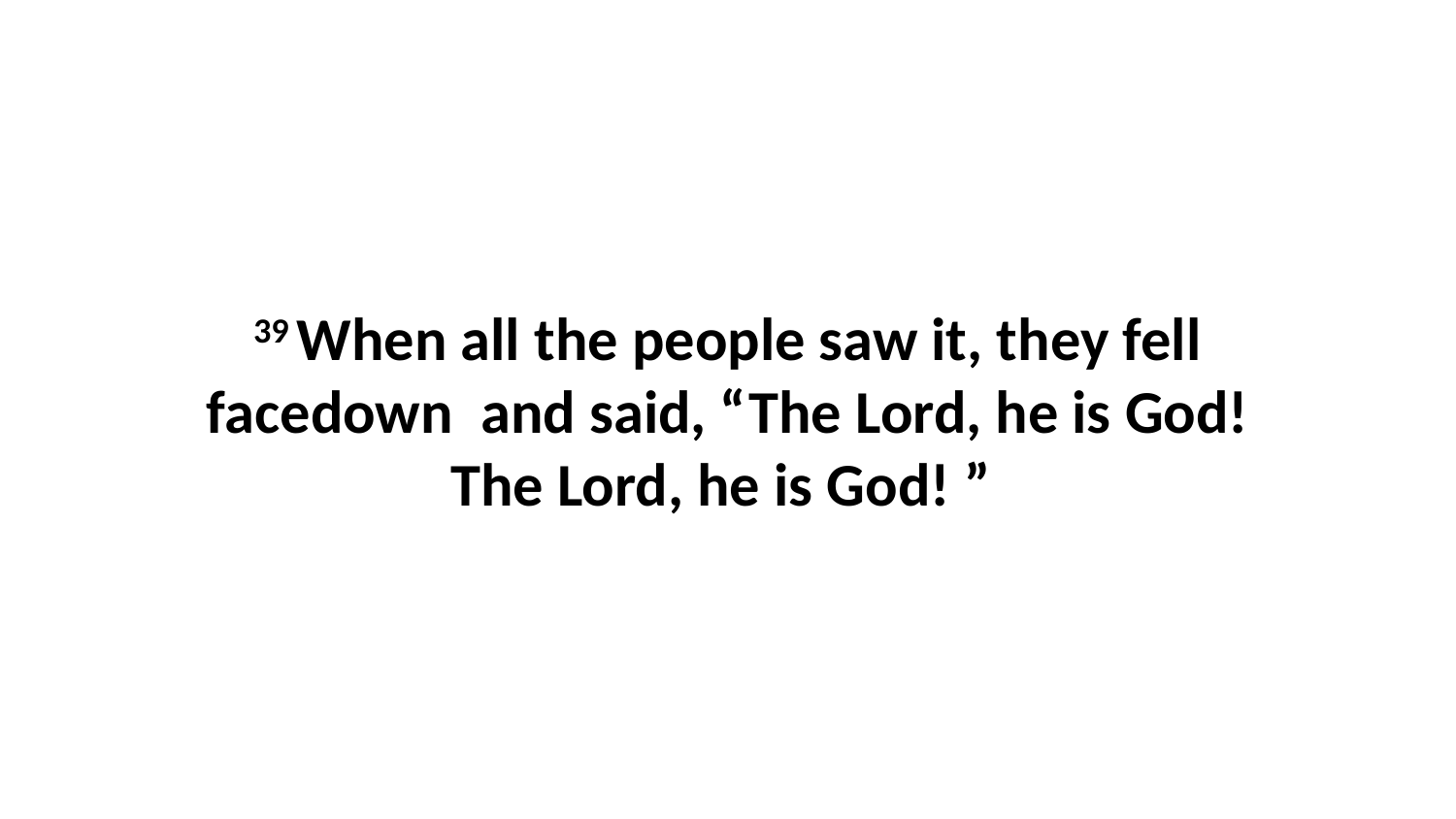

39 When all the people saw it, they fell facedown  and said, “The Lord, he is God! The Lord, he is God! ”